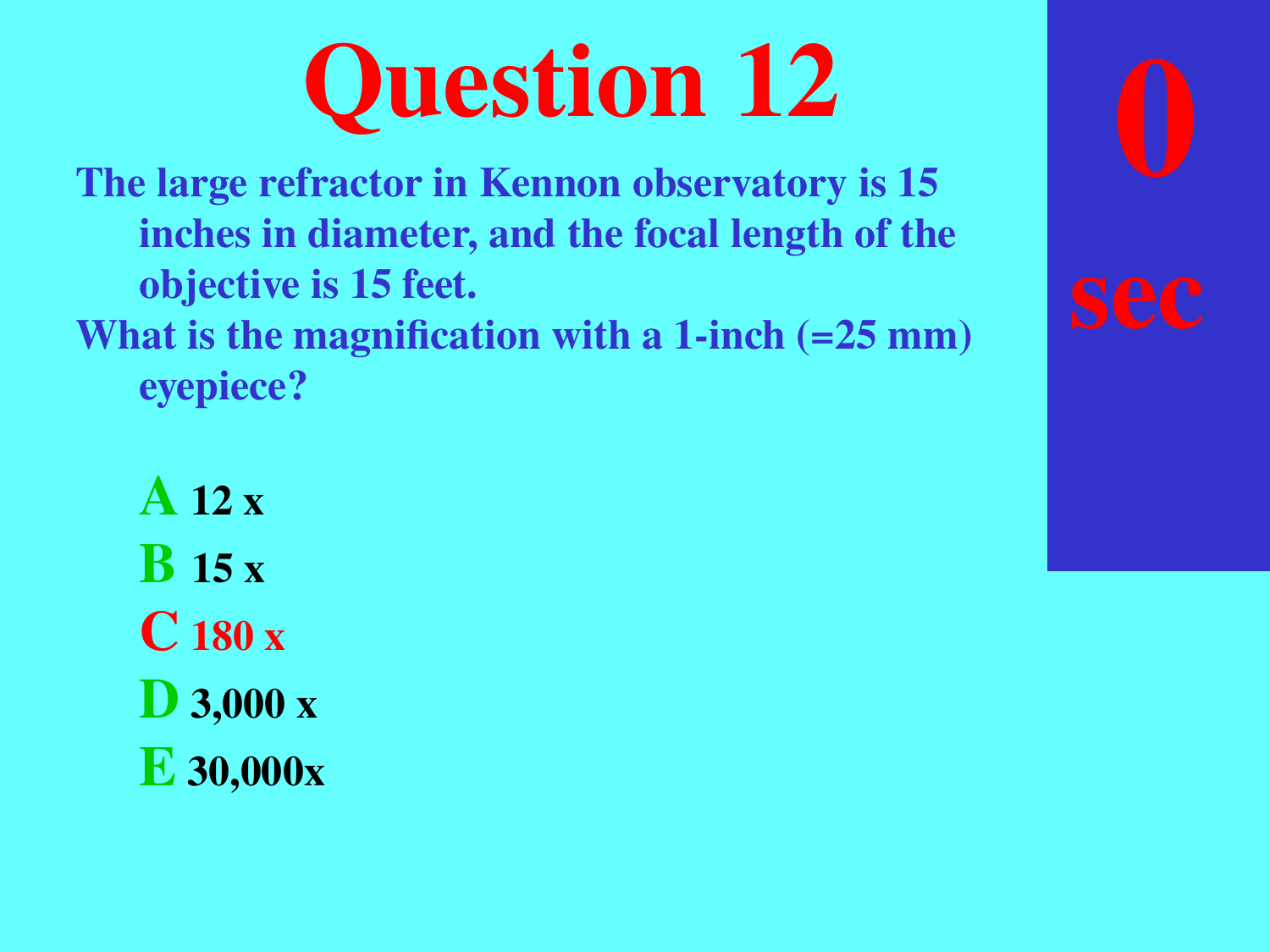

sec
30
29
28
27
26
25
24
23
22
21
20
18
17
16
15
14
13
12
11
10
 9
 8
 7
 6
 5
 4
 3
 2
 1
 0
19
# Question 12
The large refractor in Kennon observatory is 15 inches in diameter, and the focal length of the objective is 15 feet.
What is the magnification with a 1-inch (=25 mm) eyepiece?

	A 12 x
	B 15 x
	C 180 x
	D 3,000 x
	E 30,000x